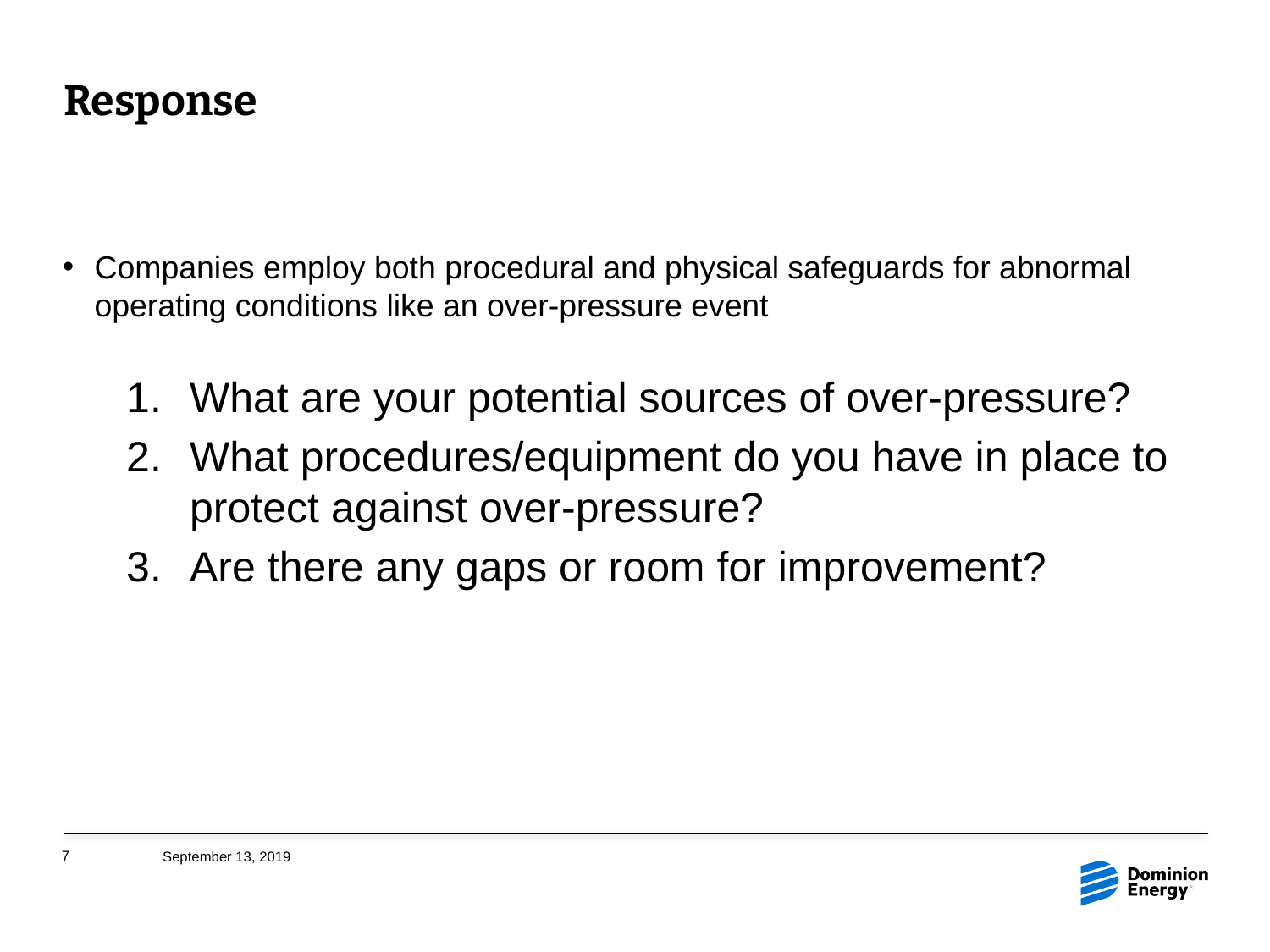

# Response
Companies employ both procedural and physical safeguards for abnormal operating conditions like an over-pressure event

What are your potential sources of over-pressure?
What procedures/equipment do you have in place to protect against over-pressure?
Are there any gaps or room for improvement?

7
September 13, 2019